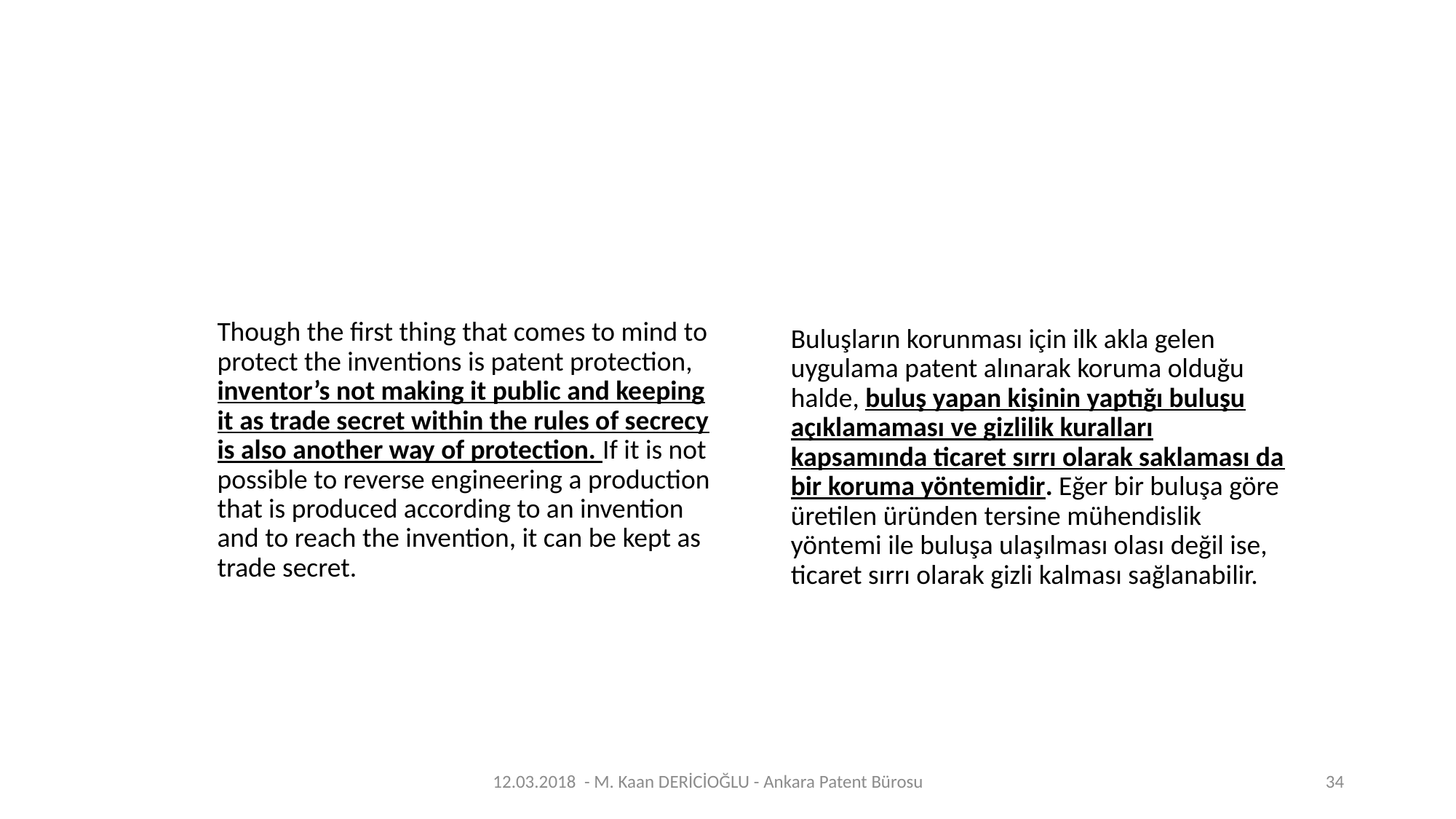

Though the first thing that comes to mind to protect the inventions is patent protection, inventor’s not making it public and keeping it as trade secret within the rules of secrecy is also another way of protection. If it is not possible to reverse engineering a production that is produced according to an invention and to reach the invention, it can be kept as trade secret.
Buluşların korunması için ilk akla gelen uygulama patent alınarak koruma olduğu halde, buluş yapan kişinin yaptığı buluşu açıklamaması ve gizlilik kuralları kapsamında ticaret sırrı olarak saklaması da bir koruma yöntemidir. Eğer bir buluşa göre üretilen üründen tersine mühendislik yöntemi ile buluşa ulaşılması olası değil ise, ticaret sırrı olarak gizli kalması sağlanabilir.
12.03.2018  - M. Kaan DERİCİOĞLU - Ankara Patent Bürosu
34